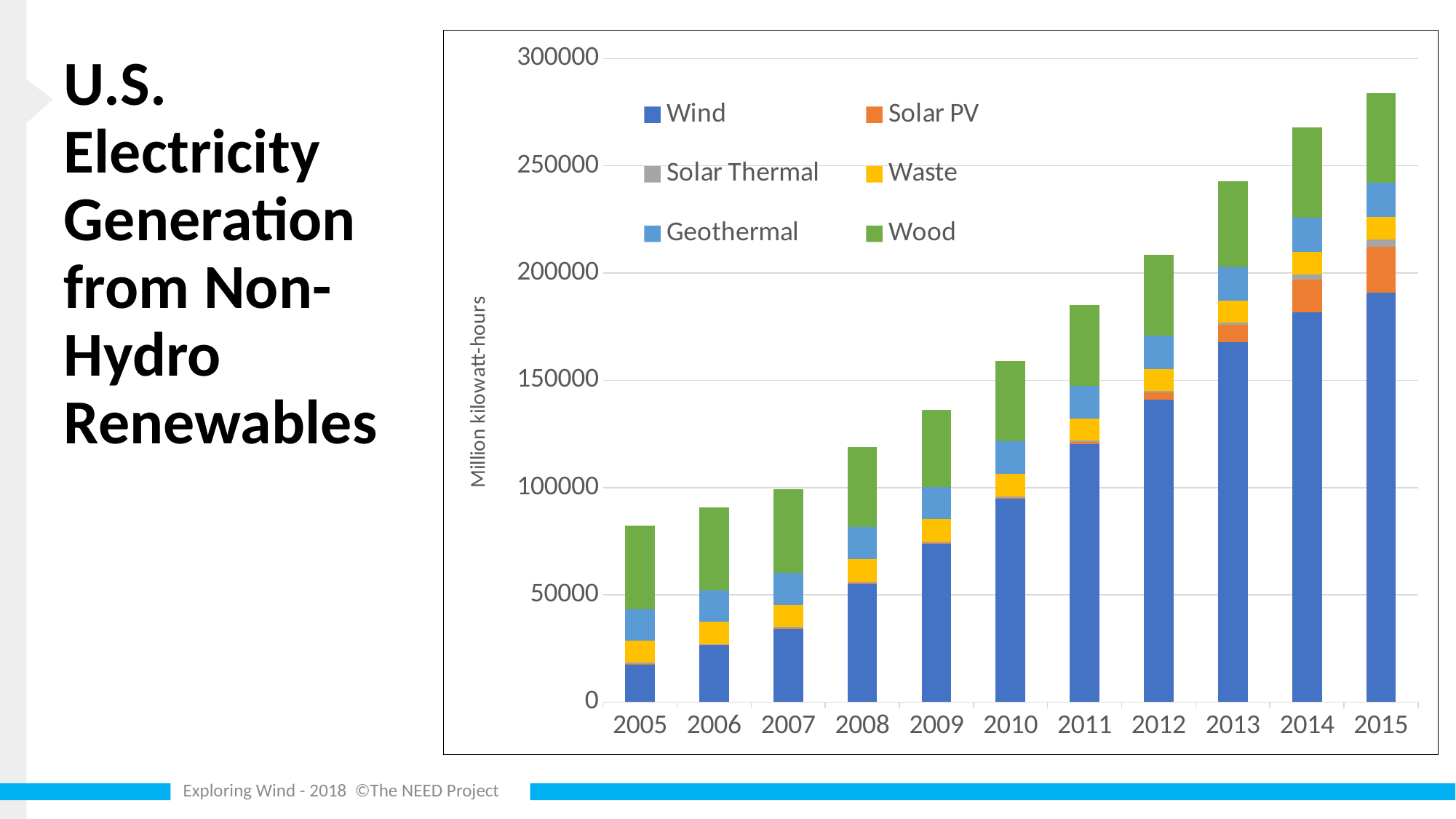

### Chart

| Category | Wind | Solar PV | Solar Thermal | Waste | Geothermal | Wood |
|---|---|---|---|---|---|---|
| 2005 | 17811.0 | 16.0 | 535.0 | 10278.0 | 14692.0 | 38856.0 |
| 2006 | 26589.0 | 15.0 | 493.0 | 10422.0 | 14568.0 | 38762.0 |
| 2007 | 34450.0 | 16.0 | 596.0 | 10367.0 | 14637.0 | 39014.0 |
| 2008 | 55363.0 | 76.0 | 788.0 | 10578.0 | 14840.0 | 37300.0 |
| 2009 | 73886.0 | 157.0 | 735.0 | 10519.0 | 15009.0 | 36050.0 |
| 2010 | 94652.0 | 423.0 | 789.0 | 10540.0 | 15219.0 | 37172.0 |
| 2011 | 120177.0 | 1012.0 | 806.0 | 10178.0 | 15316.0 | 37449.0 |
| 2012 | 140822.0 | 3451.0 | 876.0 | 10020.0 | 15562.0 | 37799.0 |
| 2013 | 167840.0 | 8121.0 | 915.0 | 10172.0 | 15775.0 | 40028.0 |
| 2014 | 181655.0 | 15250.0 | 2441.0 | 10430.0 | 15877.0 | 42340.0 |
| 2015 | 190719.0 | 21666.0 | 3227.0 | 10412.0 | 15918.0 | 41929.0 |
# U.S. Electricity Generation from Non-Hydro Renewables
Exploring Wind - 2018  ©The NEED Project